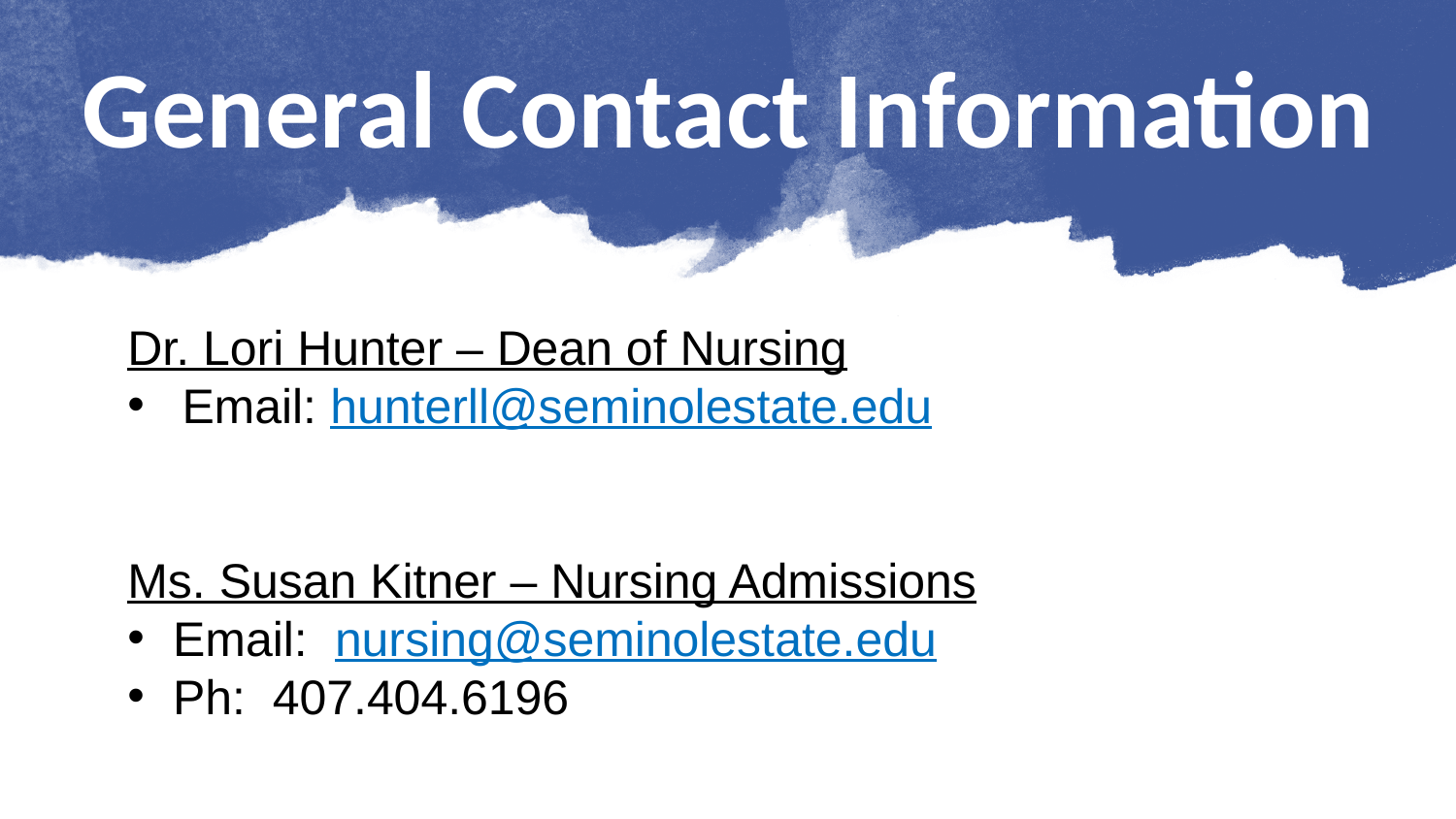

General Contact Information
Dr. Lori Hunter – Dean of Nursing
Email: hunterll@seminolestate.edu

Ms. Susan Kitner – Nursing Admissions
Email:  nursing@seminolestate.edu
Ph:  407.404.6196